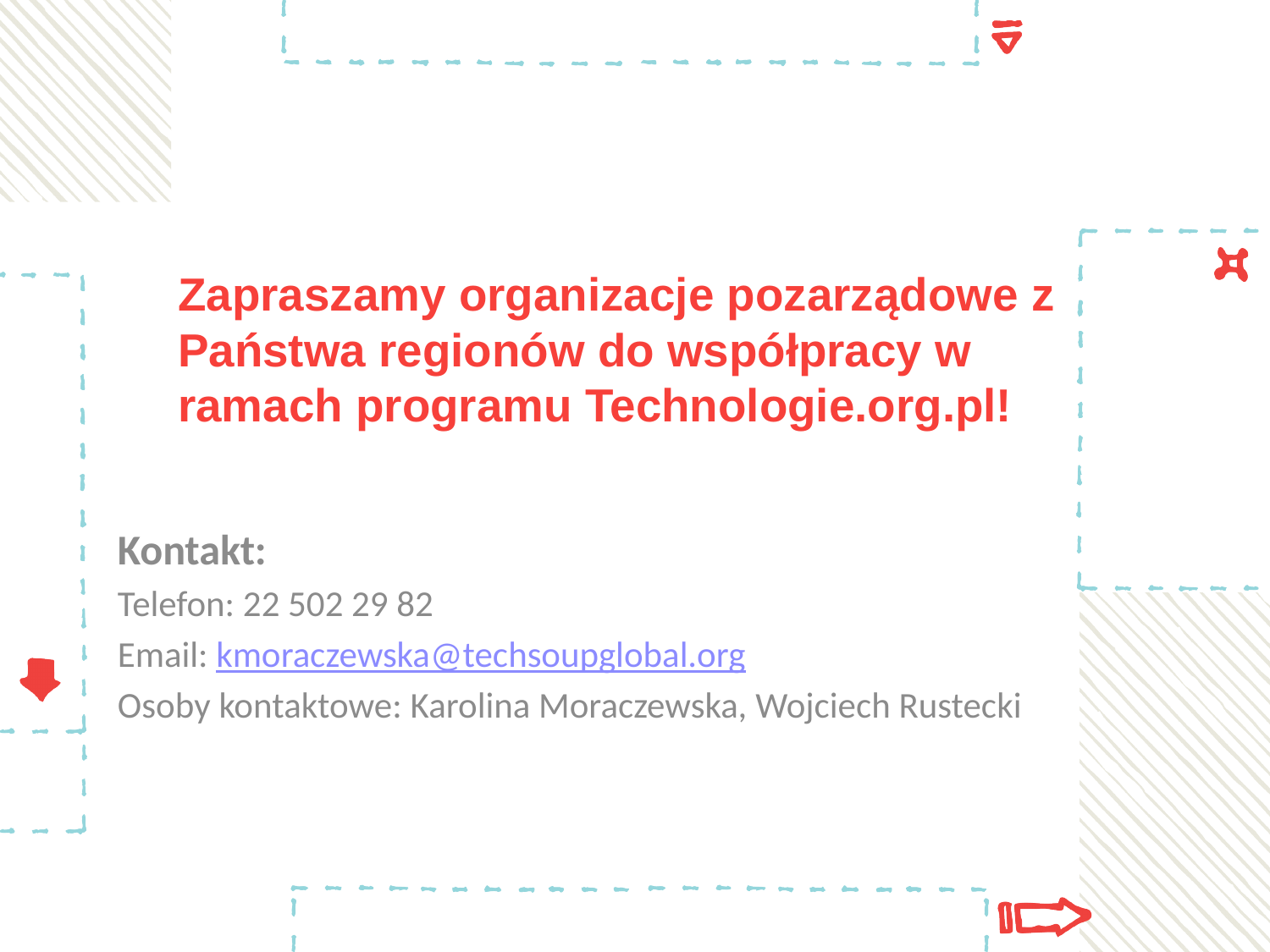

# Zapraszamy organizacje pozarządowe z Państwa regionów do współpracy w ramach programu Technologie.org.pl!

Kontakt:
Telefon: 22 502 29 82
Email: kmoraczewska@techsoupglobal.org
Osoby kontaktowe: Karolina Moraczewska, Wojciech Rustecki